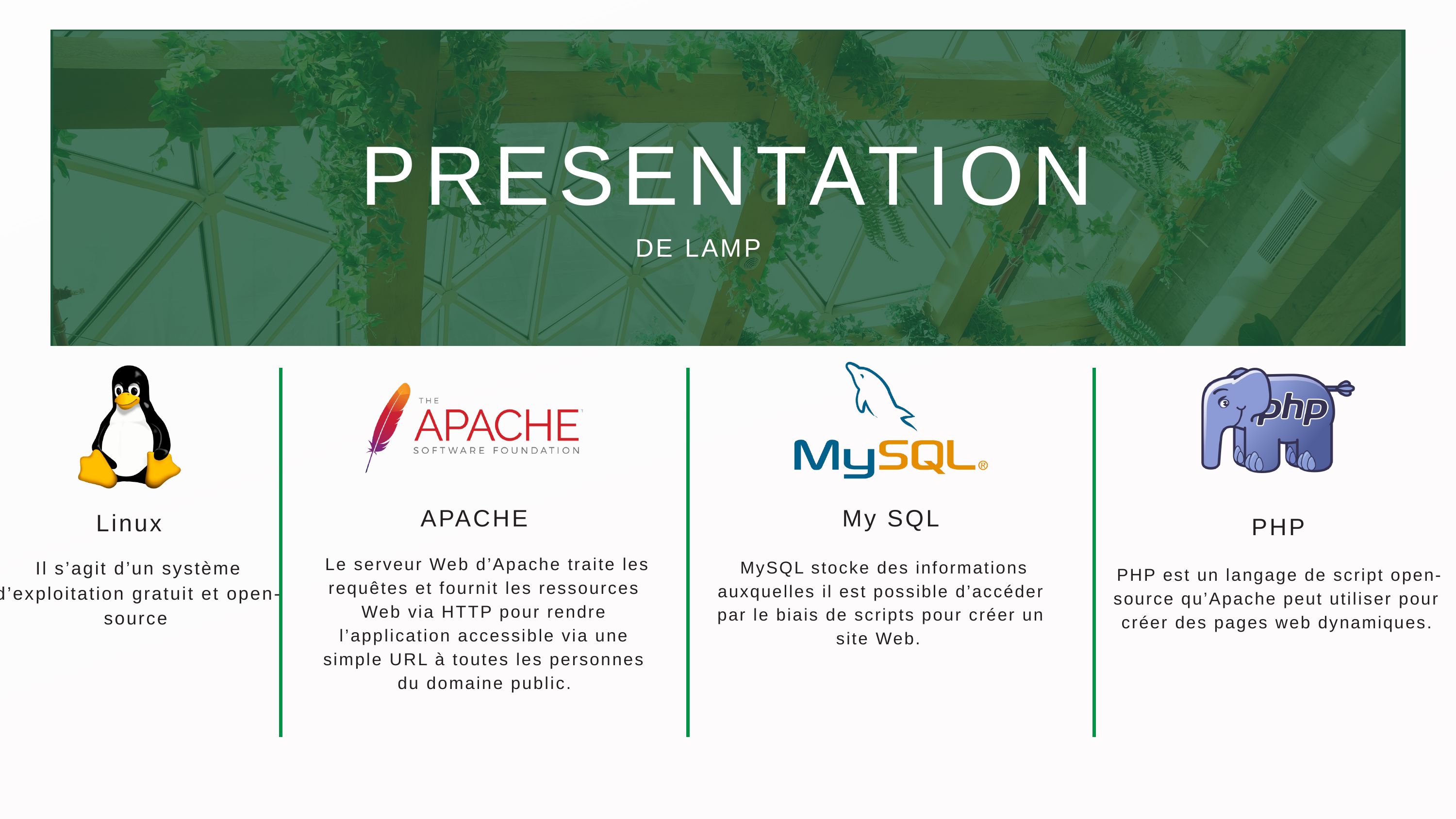

PRESENTATION
DE LAMP

APACHE
My SQL
Linux
PHP
 Le serveur Web d’Apache traite les requêtes et fournit les ressources Web via HTTP pour rendre l’application accessible via une simple URL à toutes les personnes du domaine public.
Il s’agit d’un système d’exploitation gratuit et open-source
 MySQL stocke des informations auxquelles il est possible d’accéder par le biais de scripts pour créer un site Web.

 PHP est un langage de script open-source qu’Apache peut utiliser pour créer des pages web dynamiques.